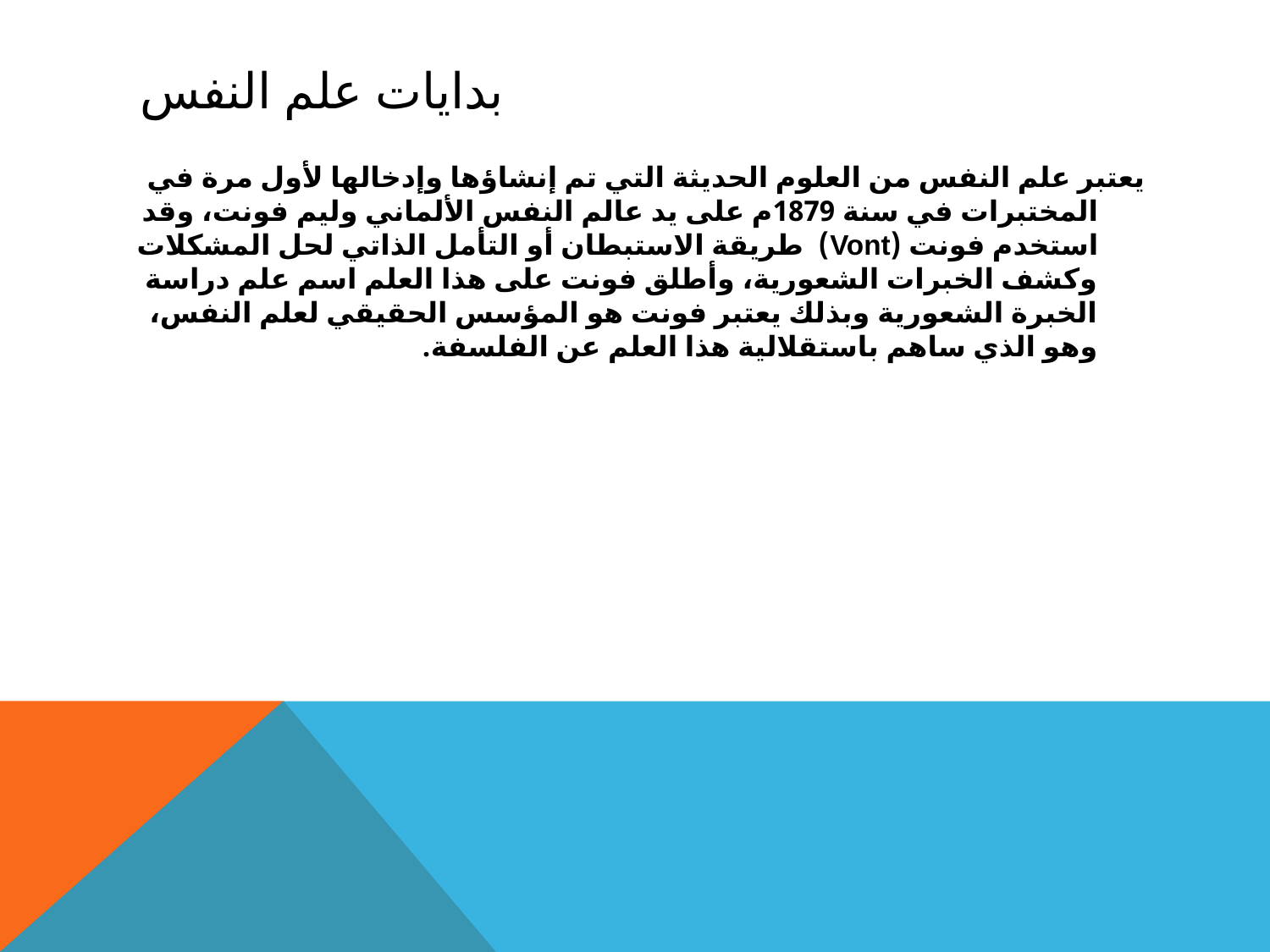

# بدايات علم النفس
يعتبر علم النفس من العلوم الحديثة التي تم إنشاؤها وإدخالها لأول مرة في المختبرات في سنة 1879م على يد عالم النفس الألماني وليم فونت، وقد استخدم فونت (Vont)  طريقة الاستبطان أو التأمل الذاتي لحل المشكلات وكشف الخبرات الشعورية، وأطلق فونت على هذا العلم اسم علم دراسة الخبرة الشعورية وبذلك يعتبر فونت هو المؤسس الحقيقي لعلم النفس، وهو الذي ساهم باستقلالية هذا العلم عن الفلسفة.